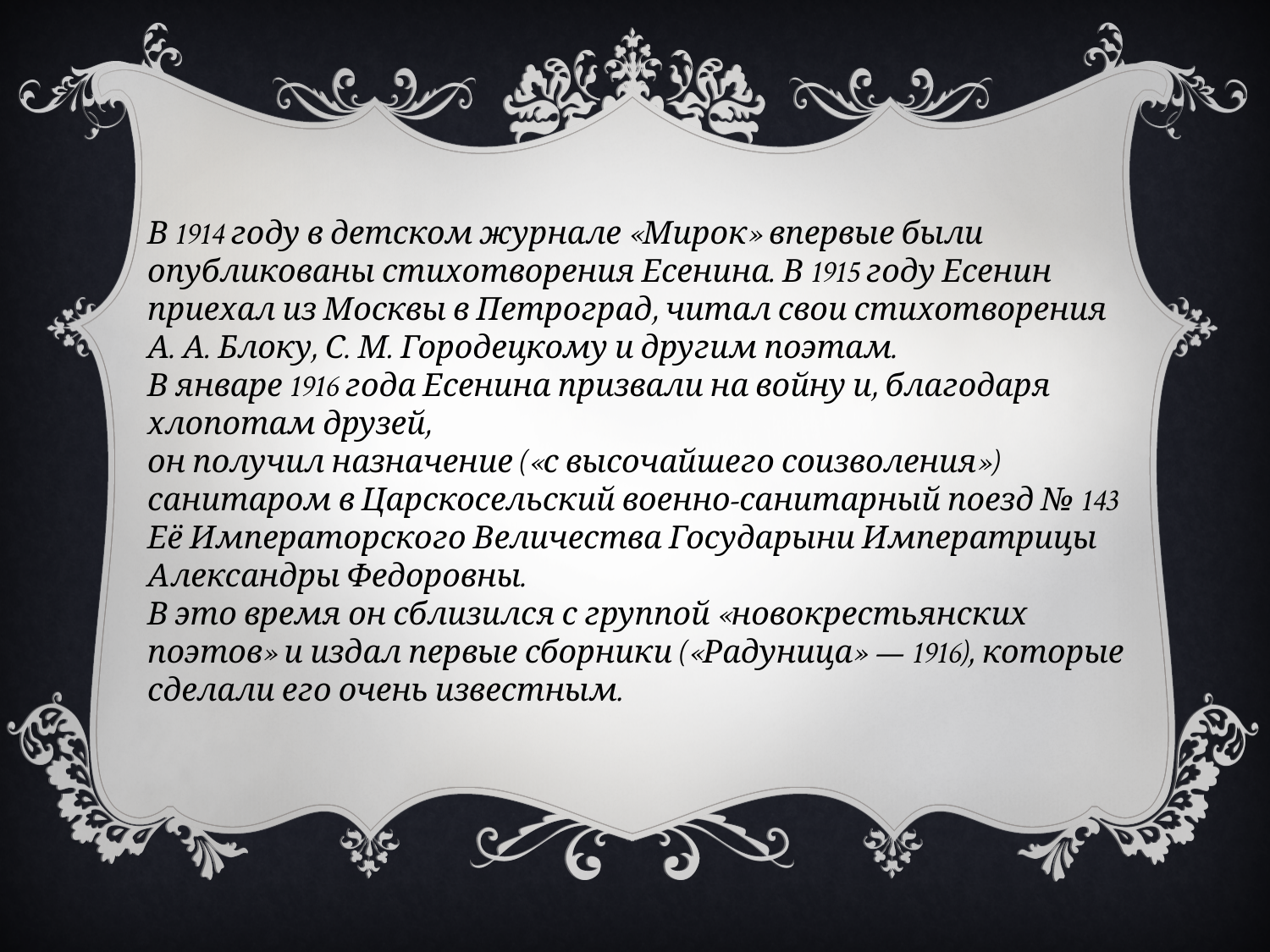

В 1914 году в детском журнале «Мирок» впервые были опубликованы стихотворения Есенина. В 1915 году Есенин приехал из Москвы в Петроград, читал свои стихотворения А. А. Блоку, С. М. Городецкому и другим поэтам.
В январе 1916 года Есенина призвали на войну и, благодаря хлопотам друзей,
он получил назначение («с высочайшего соизволения») санитаром в Царскосельский военно-санитарный поезд № 143 Её Императорского Величества Государыни Императрицы Александры Федоровны.
В это время он сблизился с группой «новокрестьянских поэтов» и издал первые сборники («Радуница» — 1916), которые сделали его очень известным.